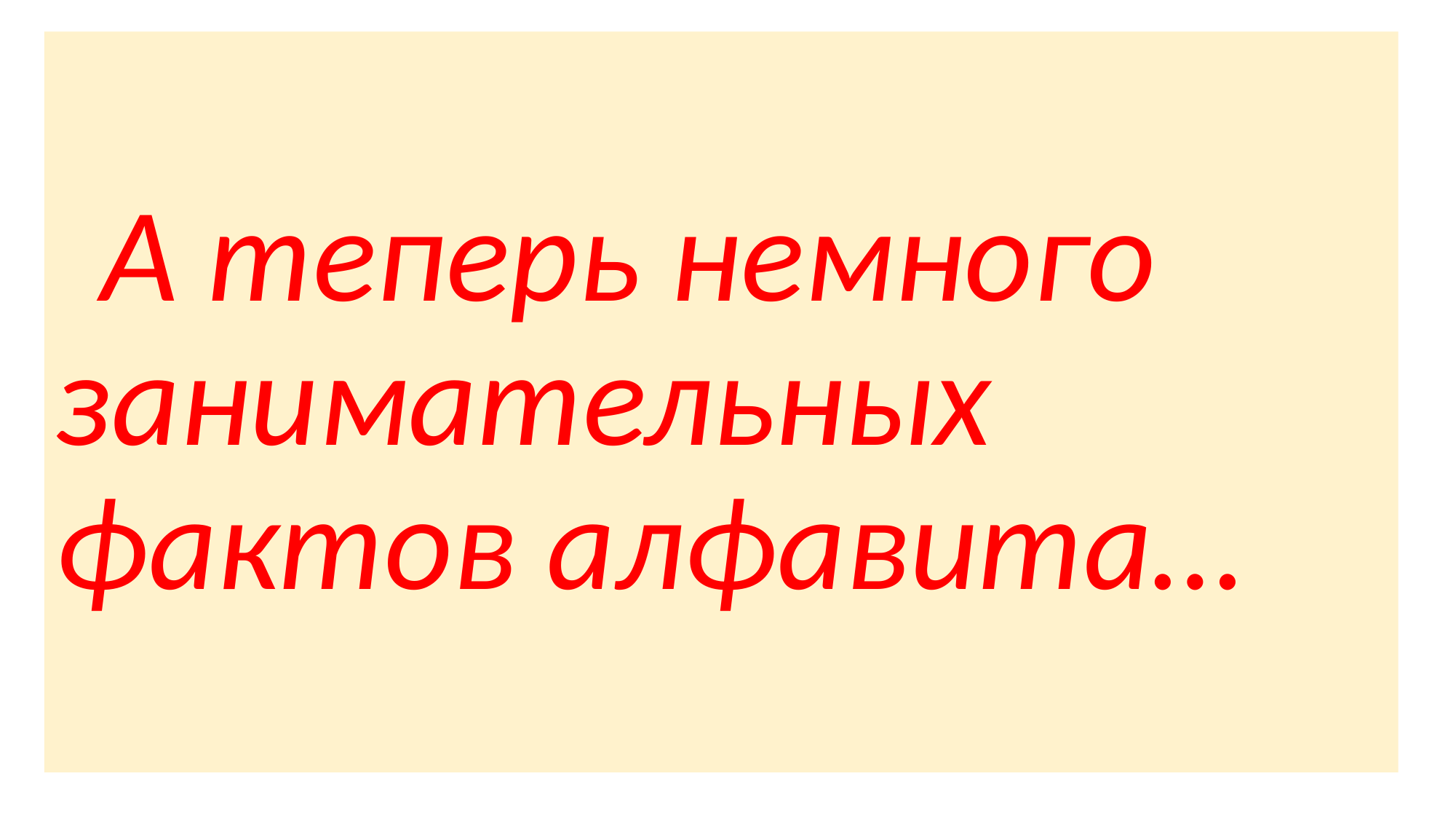

# А теперь немного занимательных фактов алфавита…